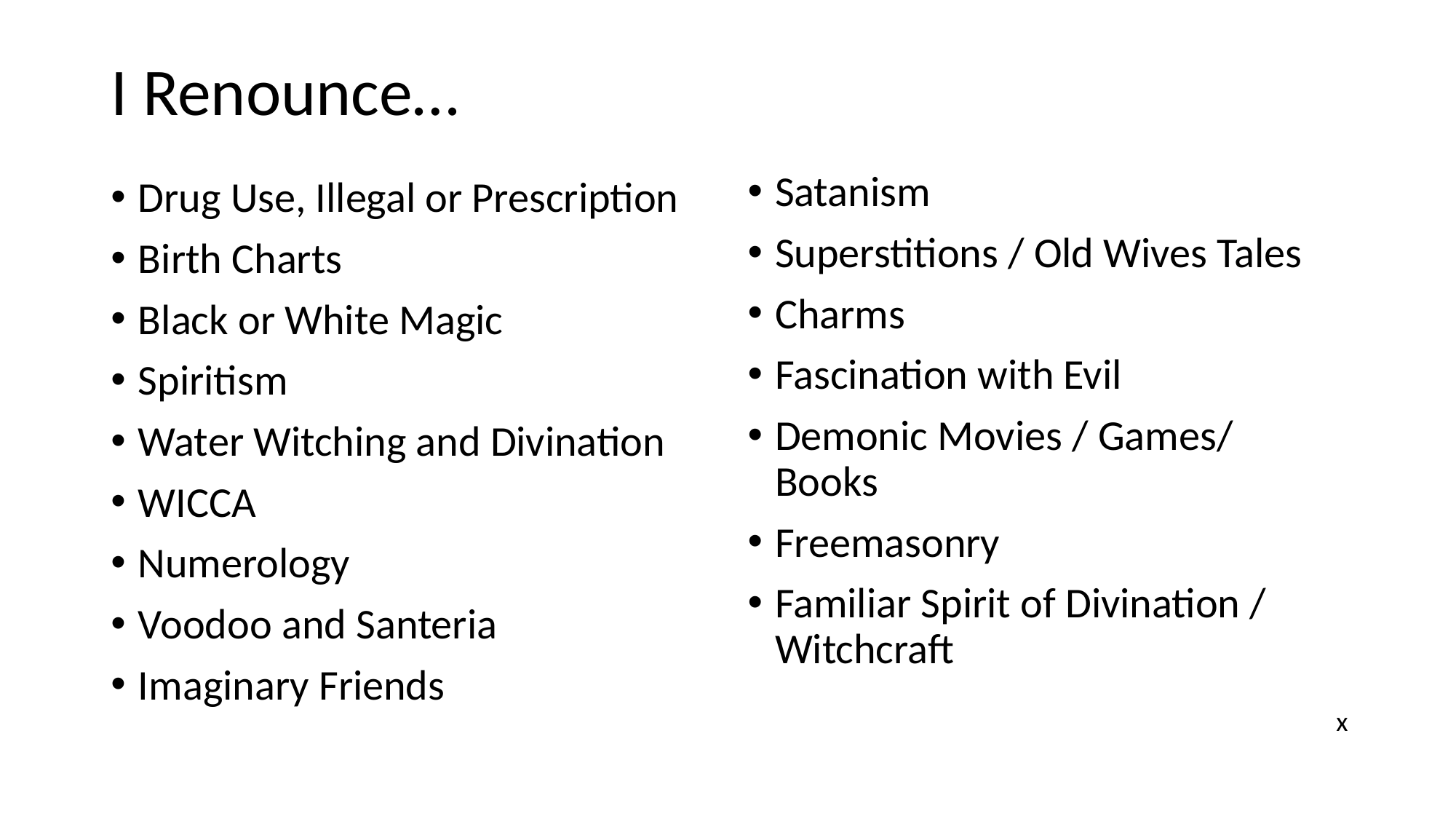

# I Renounce…
Satanism
Superstitions / Old Wives Tales
Charms
Fascination with Evil
Demonic Movies / Games/ Books
Freemasonry
Familiar Spirit of Divination / Witchcraft
Drug Use, Illegal or Prescription
Birth Charts
Black or White Magic
Spiritism
Water Witching and Divination
WICCA
Numerology
Voodoo and Santeria
Imaginary Friends

x